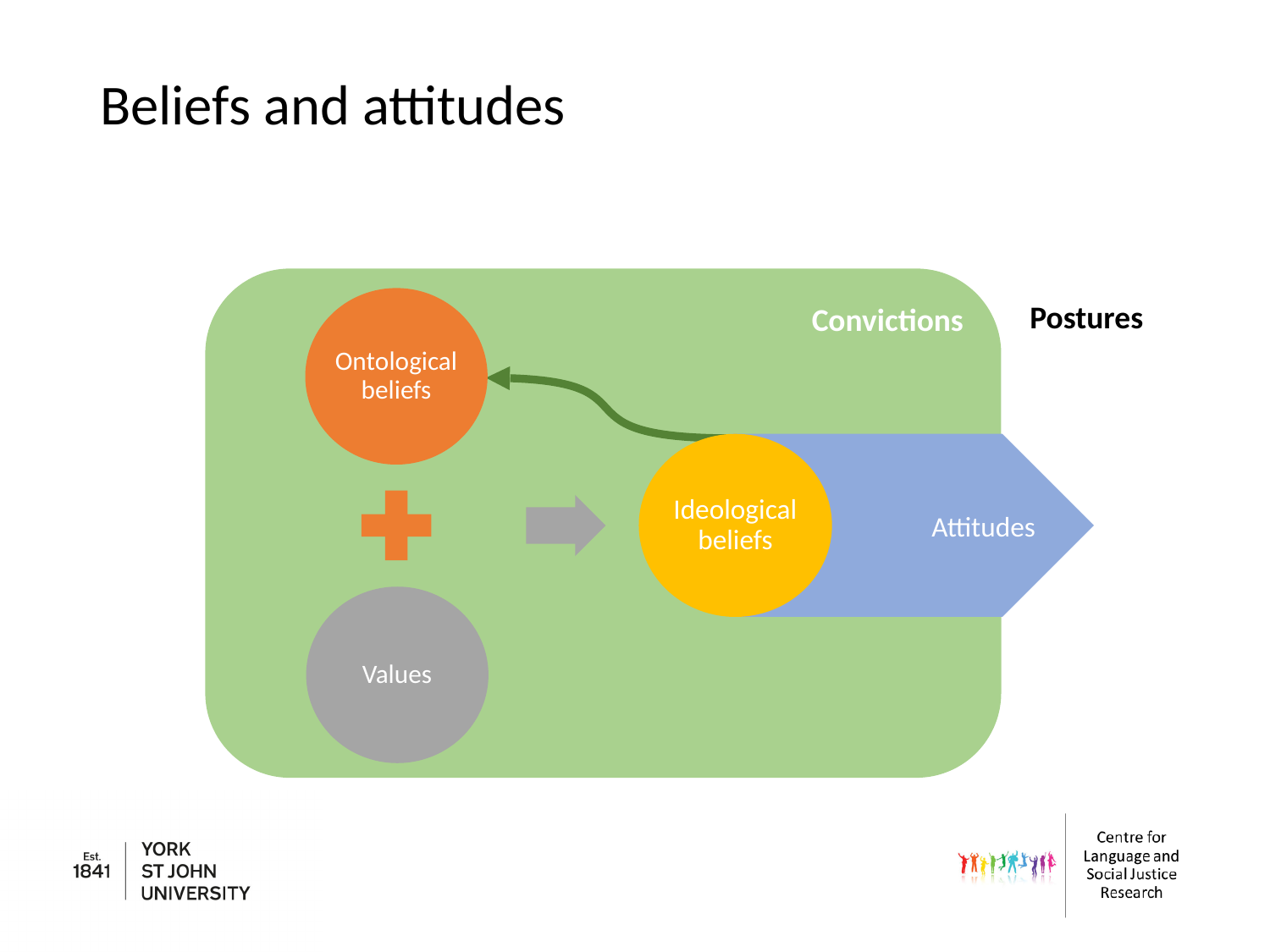

# Beliefs and attitudes
Convictions
Ontological beliefs

Values

Ideological beliefs
Postures
Attitudes